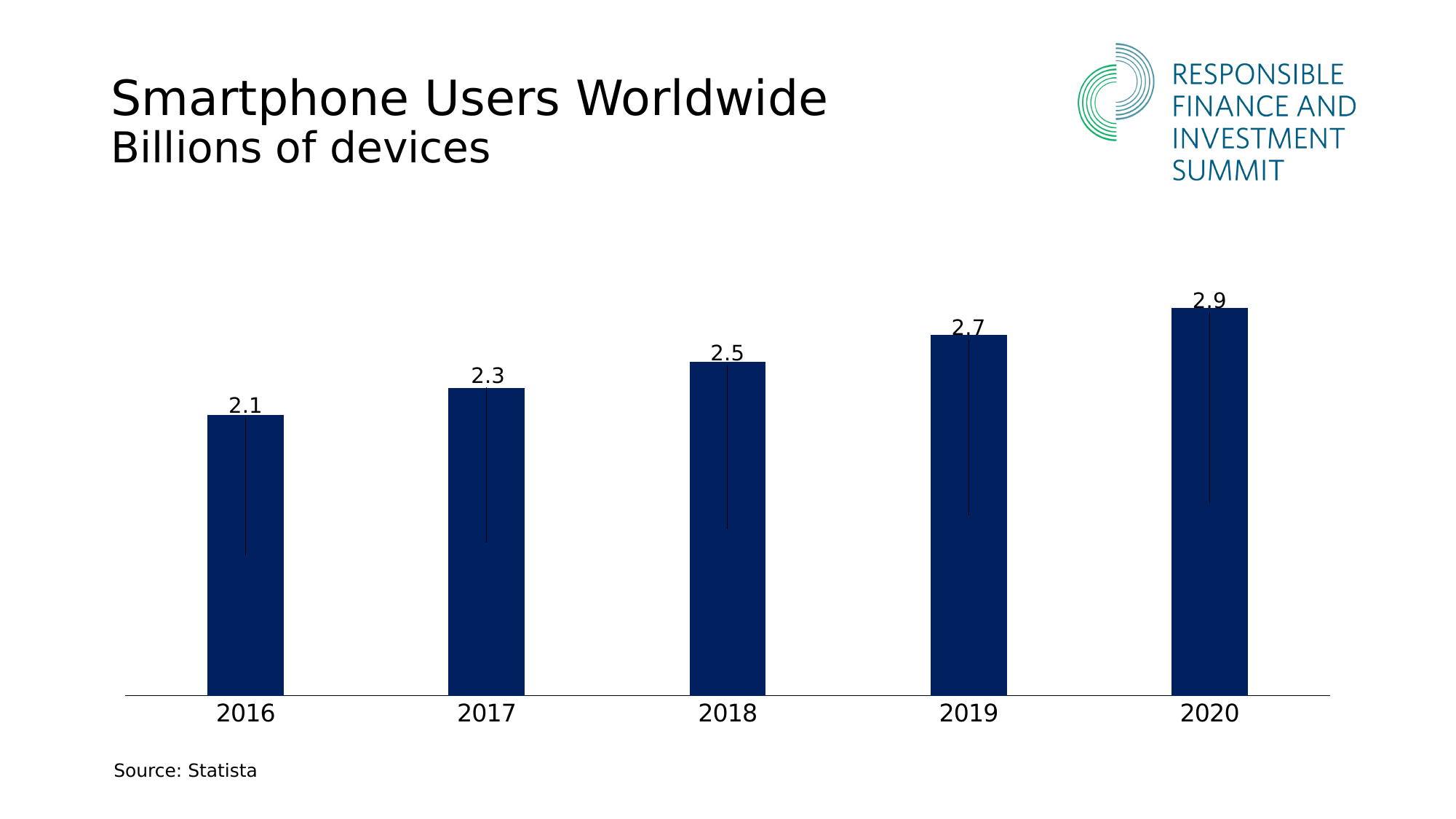

# Smartphone Users Worldwide Billions of devices

### Chart

| Category | Column1 |
|---|---|
| 2016 | 2.1 |
| 2017 | 2.3 |
| 2018 | 2.5 |
| 2019 | 2.7 |
| 2020 | 2.9 |
Source: Statista